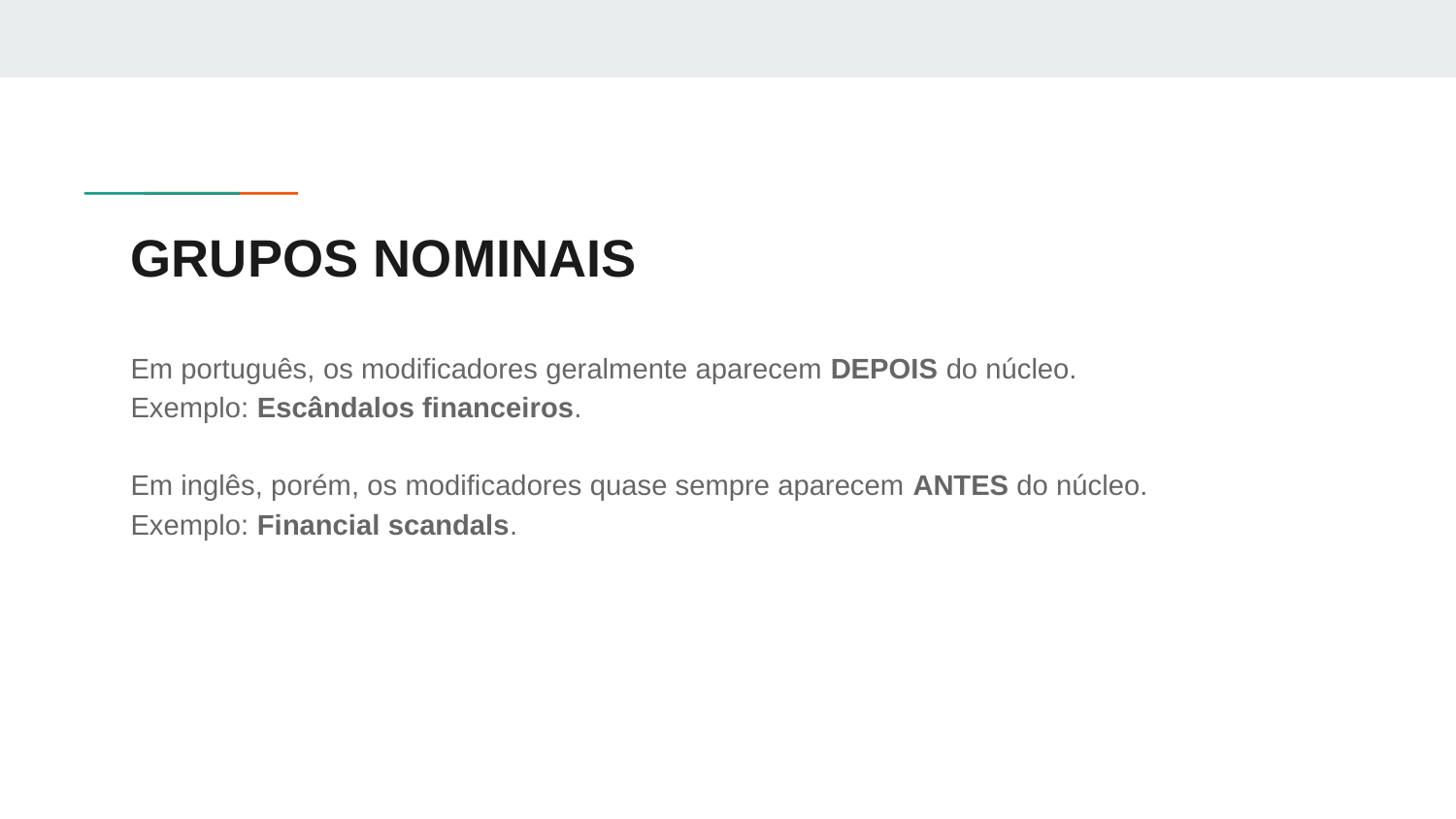

# GRUPOS NOMINAIS
Em português, os modificadores geralmente aparecem DEPOIS do núcleo.
Exemplo: Escândalos financeiros.

Em inglês, porém, os modificadores quase sempre aparecem ANTES do núcleo.
Exemplo: Financial scandals.